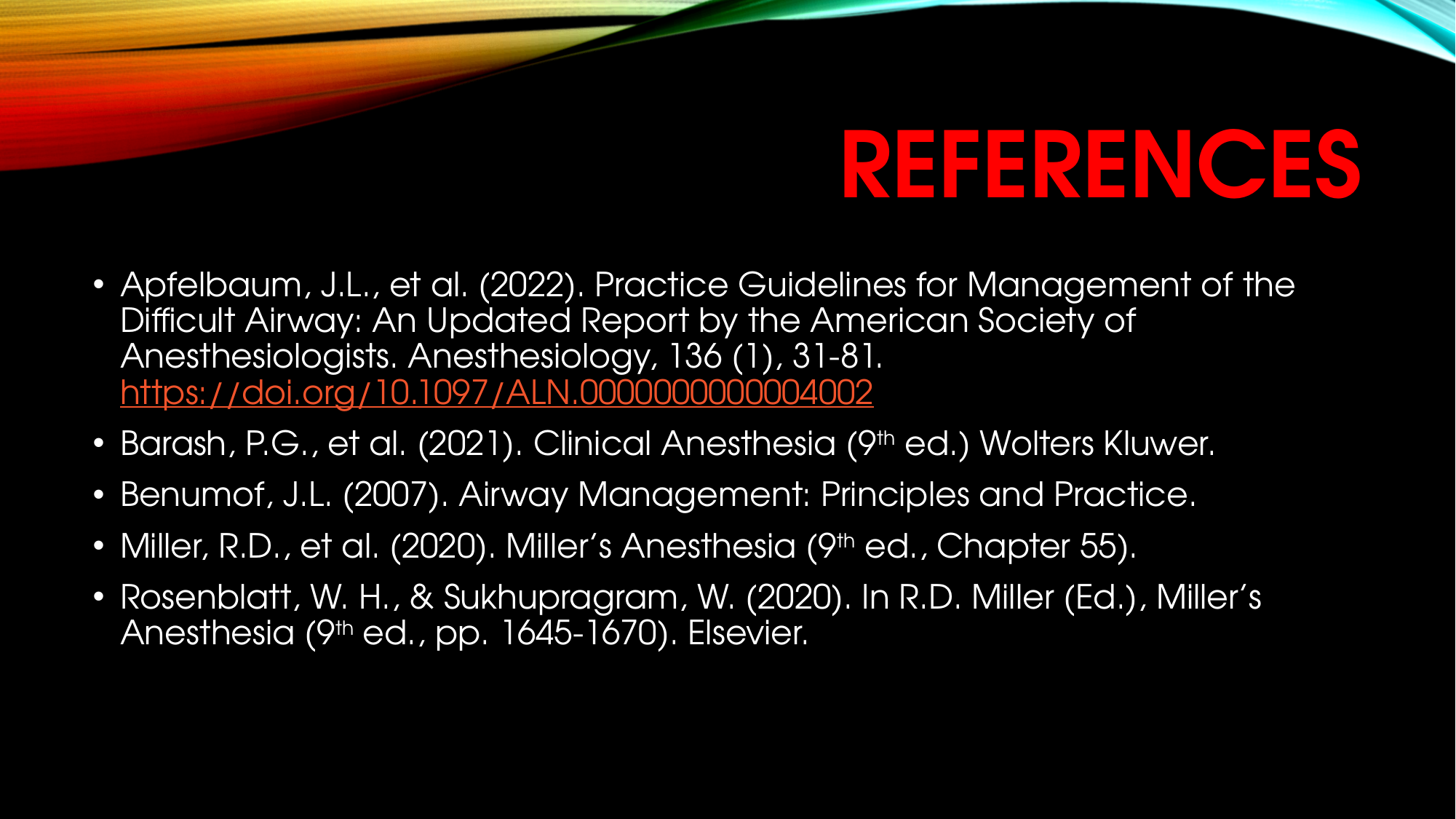

# references
Apfelbaum, J.L., et al. (2022). Practice Guidelines for Management of the Difficult Airway: An Updated Report by the American Society of Anesthesiologists. Anesthesiology, 136 (1), 31-81. https://doi.org/10.1097/ALN.0000000000004002
Barash, P.G., et al. (2021). Clinical Anesthesia (9th ed.) Wolters Kluwer.
Benumof, J.L. (2007). Airway Management: Principles and Practice.
Miller, R.D., et al. (2020). Miller’s Anesthesia (9th ed., Chapter 55).
Rosenblatt, W. H., & Sukhupragram, W. (2020). In R.D. Miller (Ed.), Miller’s Anesthesia (9th ed., pp. 1645-1670). Elsevier.